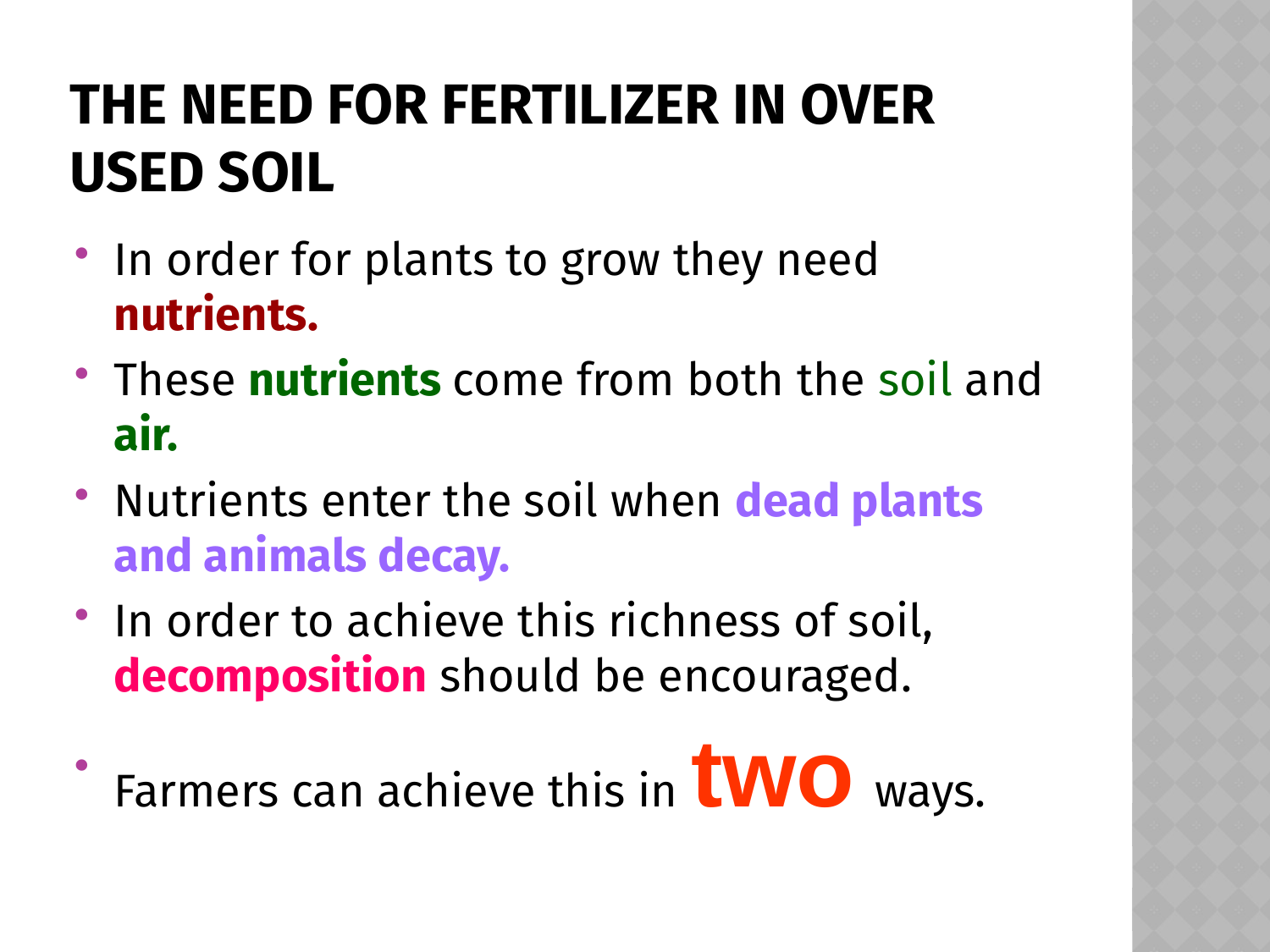

# The need for fertilizer in over used soil
In order for plants to grow they need nutrients.
These nutrients come from both the soil and air.
Nutrients enter the soil when dead plants and animals decay.
In order to achieve this richness of soil, decomposition should be encouraged.
Farmers can achieve this in two ways.